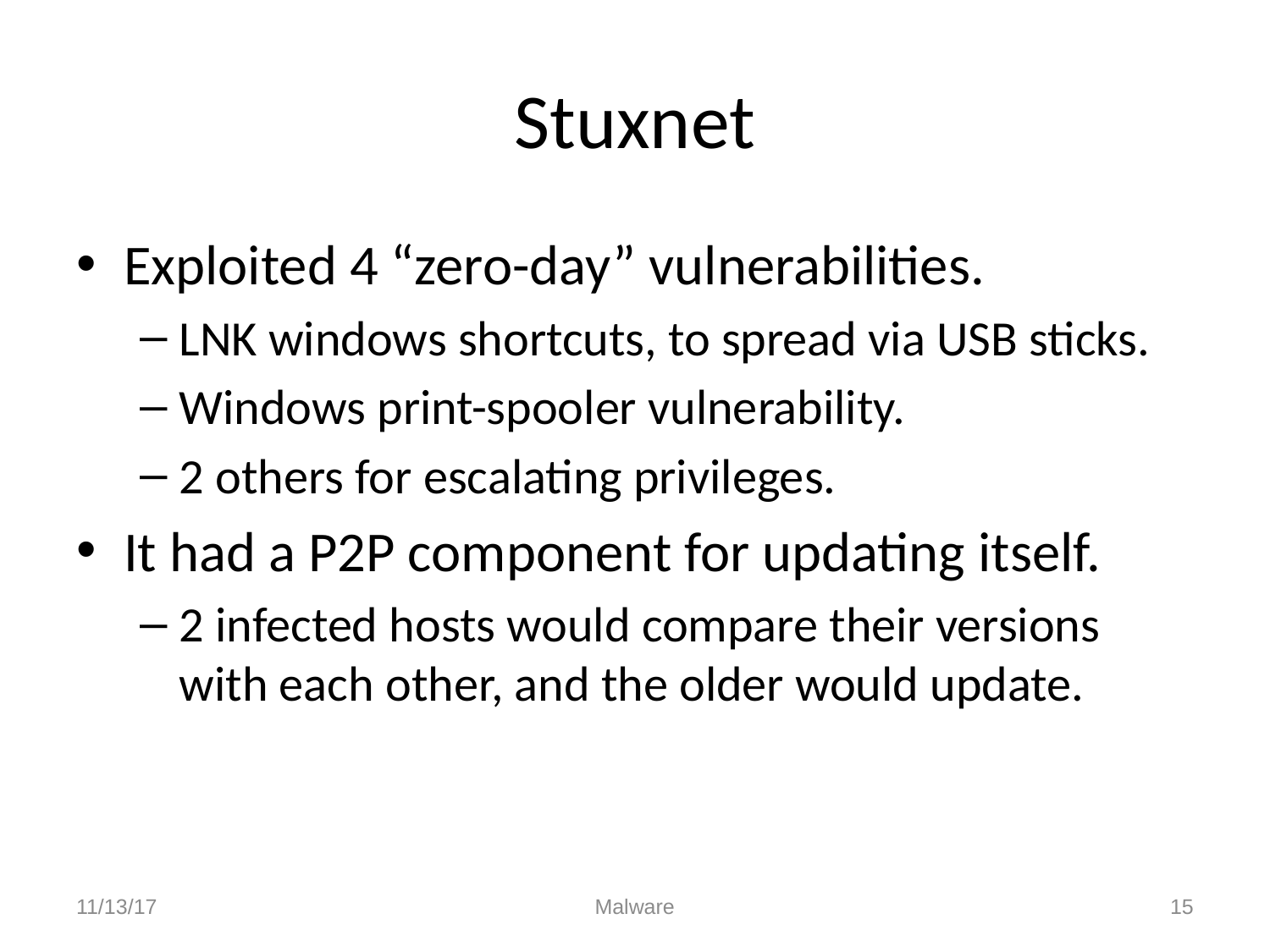

# Stuxnet
Exploited 4 “zero-day” vulnerabilities.
LNK windows shortcuts, to spread via USB sticks.
Windows print-spooler vulnerability.
2 others for escalating privileges.
It had a P2P component for updating itself.
2 infected hosts would compare their versions with each other, and the older would update.

11/13/17
Malware
15